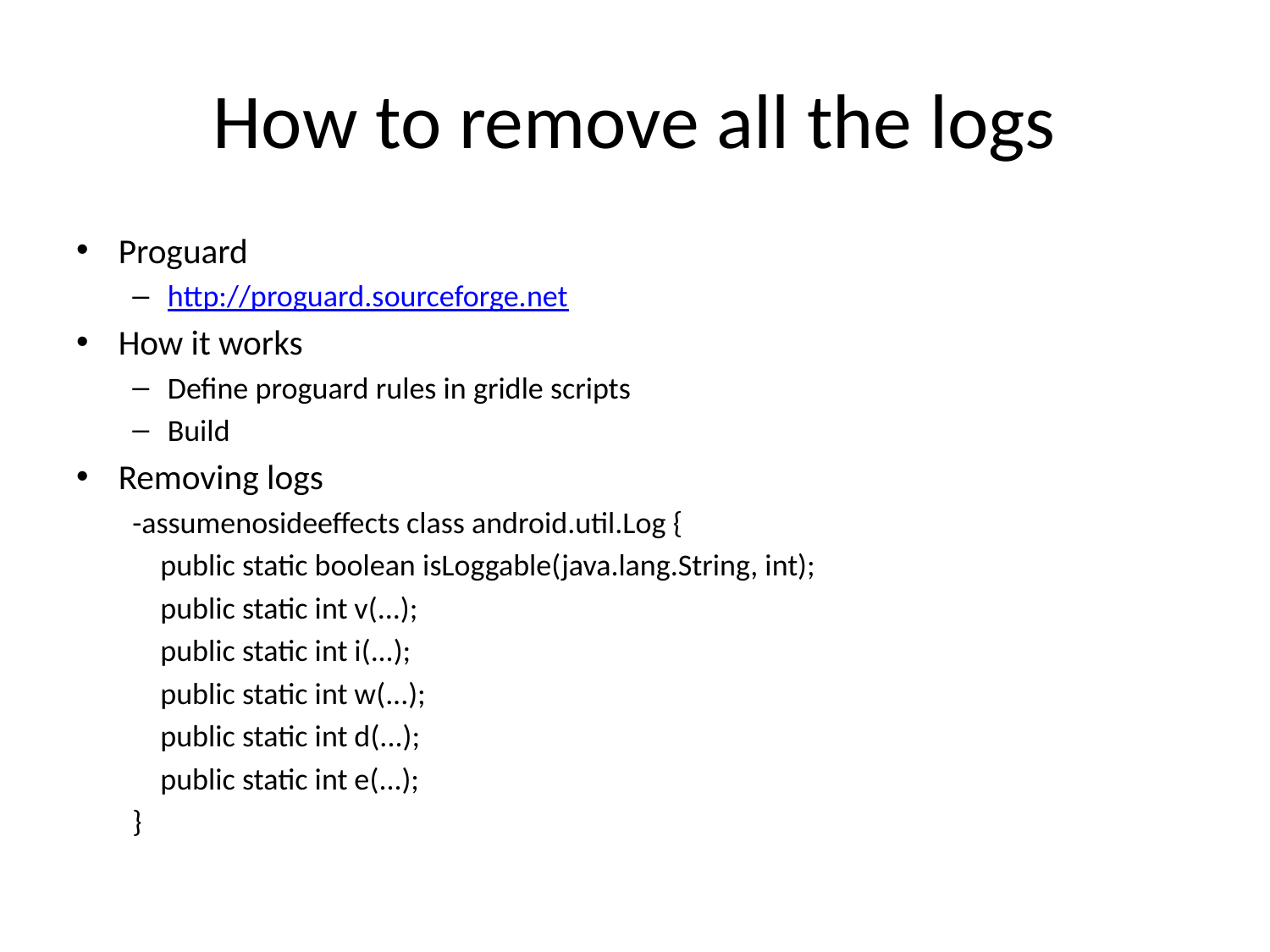

# How to remove all the logs
Proguard
http://proguard.sourceforge.net
How it works
Define proguard rules in gridle scripts
Build
Removing logs
-assumenosideeffects class android.util.Log {
    public static boolean isLoggable(java.lang.String, int);
    public static int v(...);
    public static int i(...);
    public static int w(...);
    public static int d(...);
    public static int e(...);
}